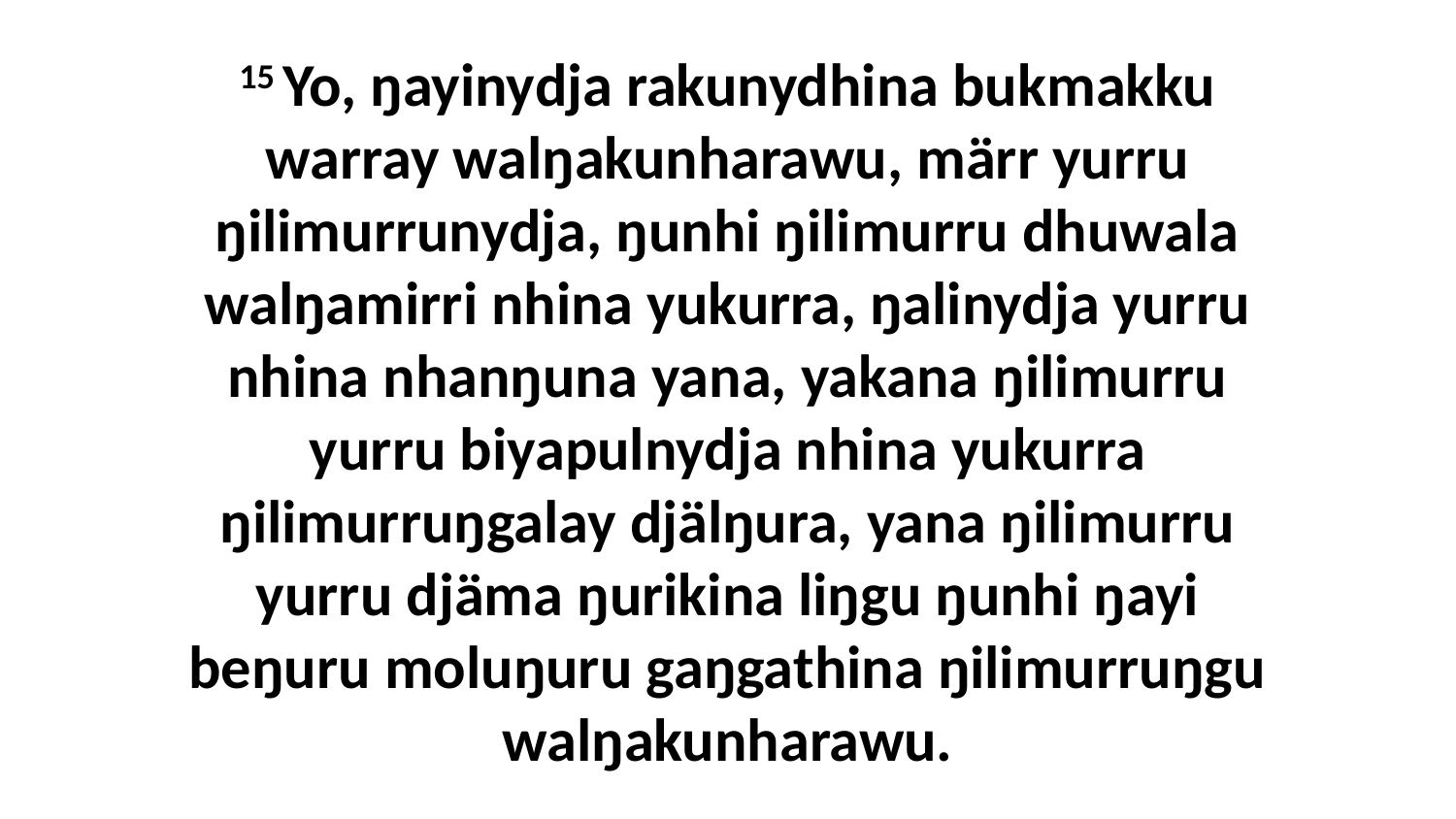

15 Yo, ŋayinydja rakunydhina bukmakku warray walŋakunharawu, märr yurru ŋilimurrunydja, ŋunhi ŋilimurru dhuwala walŋamirri nhina yukurra, ŋalinydja yurru nhina nhanŋuna yana, yakana ŋilimurru yurru biyapulnydja nhina yukurra ŋilimurruŋgalay djälŋura, yana ŋilimurru yurru djäma ŋurikina liŋgu ŋunhi ŋayi beŋuru moluŋuru gaŋgathina ŋilimurruŋgu walŋakunharawu.